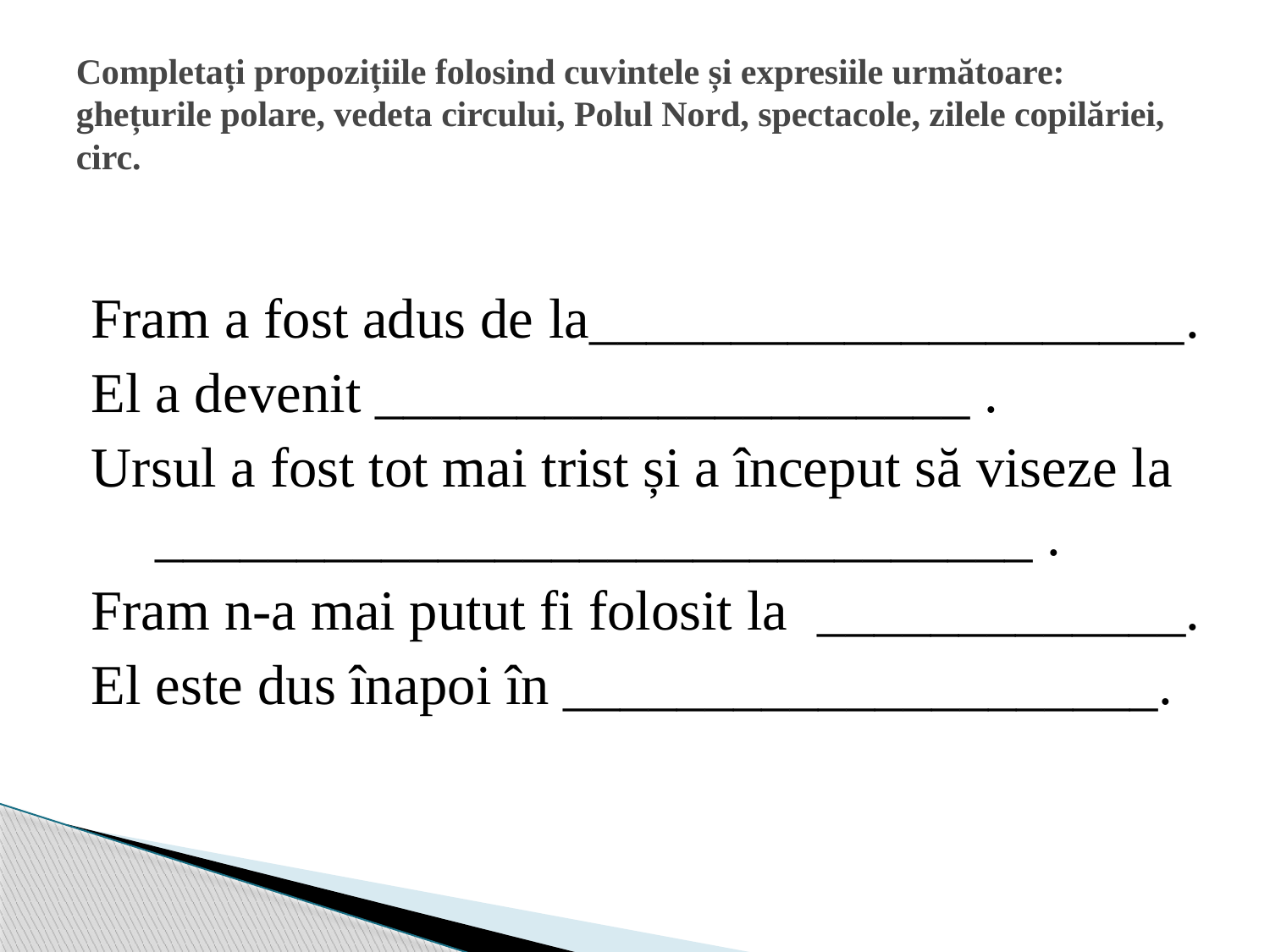

# Completați propozițiile folosind cuvintele și expresiile următoare: ghețurile polare, vedeta circului, Polul Nord, spectacole, zilele copilăriei, circ.
Fram a fost adus de la_____________________.
El a devenit _____________________ .
Ursul a fost tot mai trist și a început să viseze la     _______________________________ .
Fram n-a mai putut fi folosit la  _____________.
El este dus înapoi în _____________________.